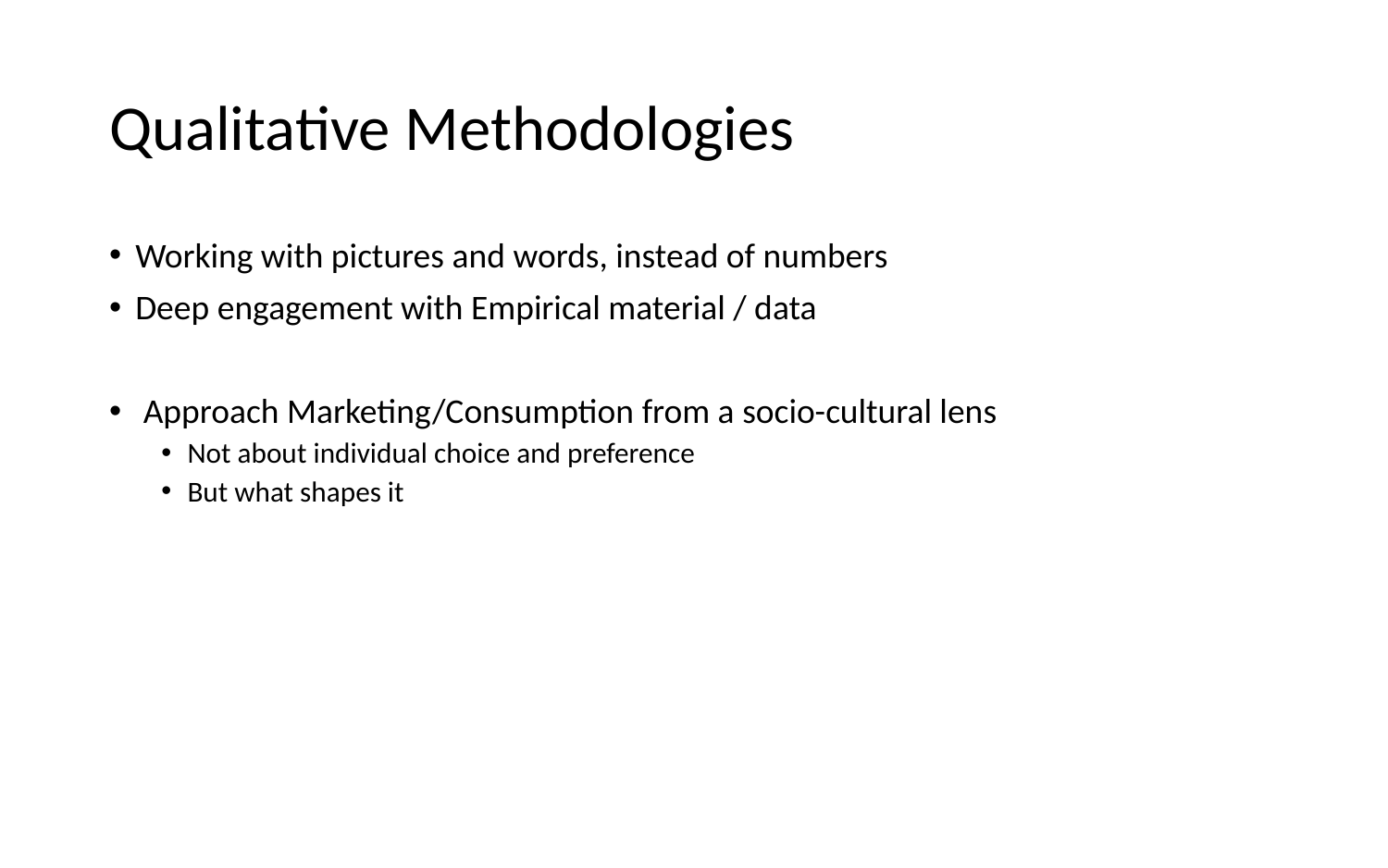

# Qualitative Methodologies
Working with pictures and words, instead of numbers
Deep engagement with Empirical material / data

 Approach Marketing/Consumption from a socio-cultural lens
Not about individual choice and preference
But what shapes it